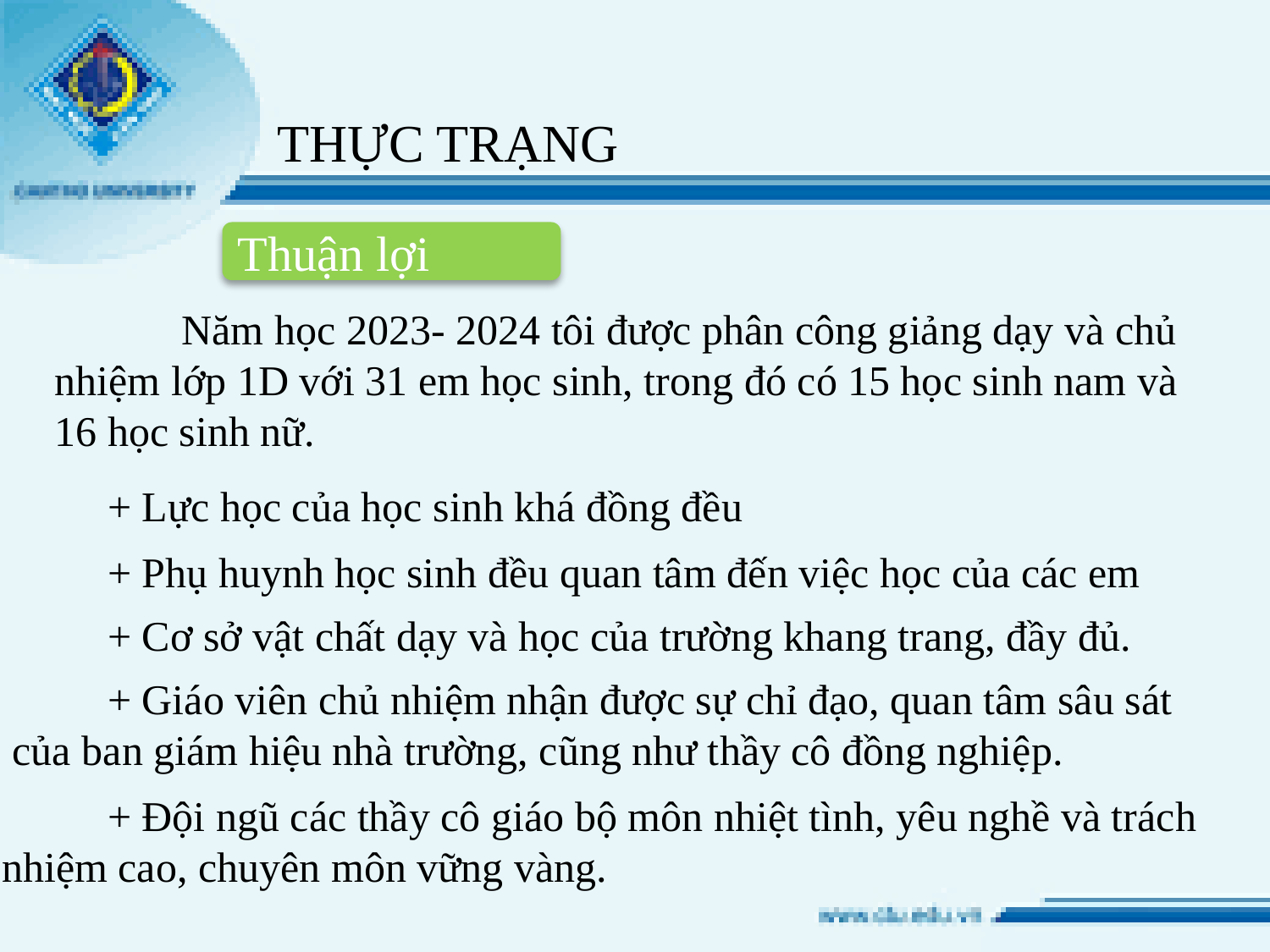

THỰC TRẠNG
Thuận lợi
	Năm học 2023- 2024 tôi được phân công giảng dạy và chủ nhiệm lớp 1D với 31 em học sinh, trong đó có 15 học sinh nam và 16 học sinh nữ.
+ Lực học của học sinh khá đồng đều
+ Phụ huynh học sinh đều quan tâm đến việc học của các em
+ Cơ sở vật chất dạy và học của trường khang trang, đầy đủ.
         + Giáo viên chủ nhiệm nhận được sự chỉ đạo, quan tâm sâu sát của ban giám hiệu nhà trường, cũng như thầy cô đồng nghiệp.
          + Đội ngũ các thầy cô giáo bộ môn nhiệt tình, yêu nghề và trách nhiệm cao, chuyên môn vững vàng.